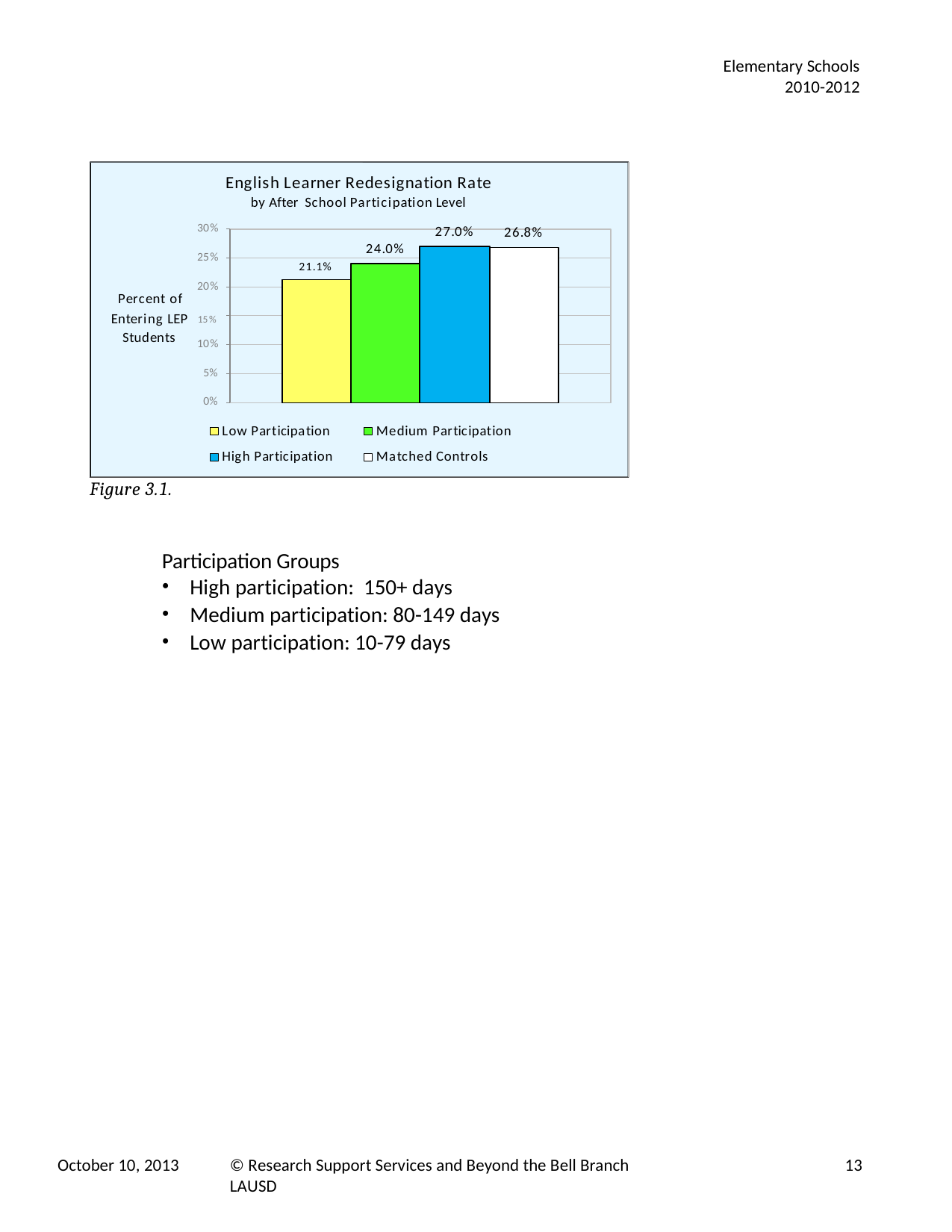

Elementary Schools
2010-2012

English Learner Redesignation Rate
by After  School Participation Level
30%
27.0%
26.8%

24.0%

25%

21.1%

20%

Percent of
Entering LEP   15%
Students

10%

5%

0%

Medium Participation Matched Controls
Low Participation High Participation

Figure 3.1.
Participation Groups
High participation:  150+ days
Medium participation: 80-149 days
Low participation: 10-79 days
October 10, 2013
© Research Support Services and Beyond the Bell Branch LAUSD
13